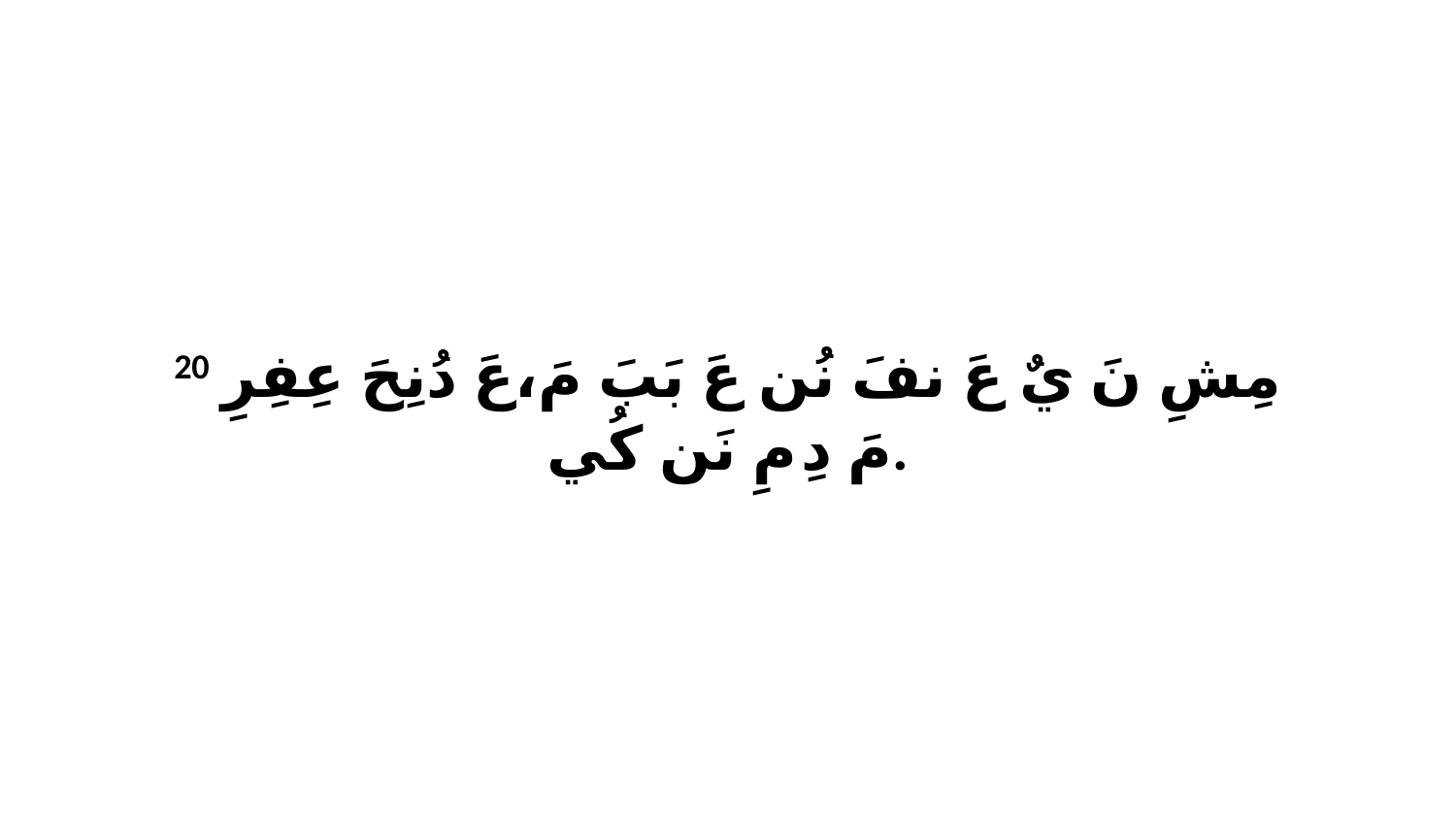

20 مِشِ نَ يٌ عَ نفَ نُن عَ بَبَ مَ،عَ دُنِحَ عِفِرِ مَ دِ مِ نَن كُي.